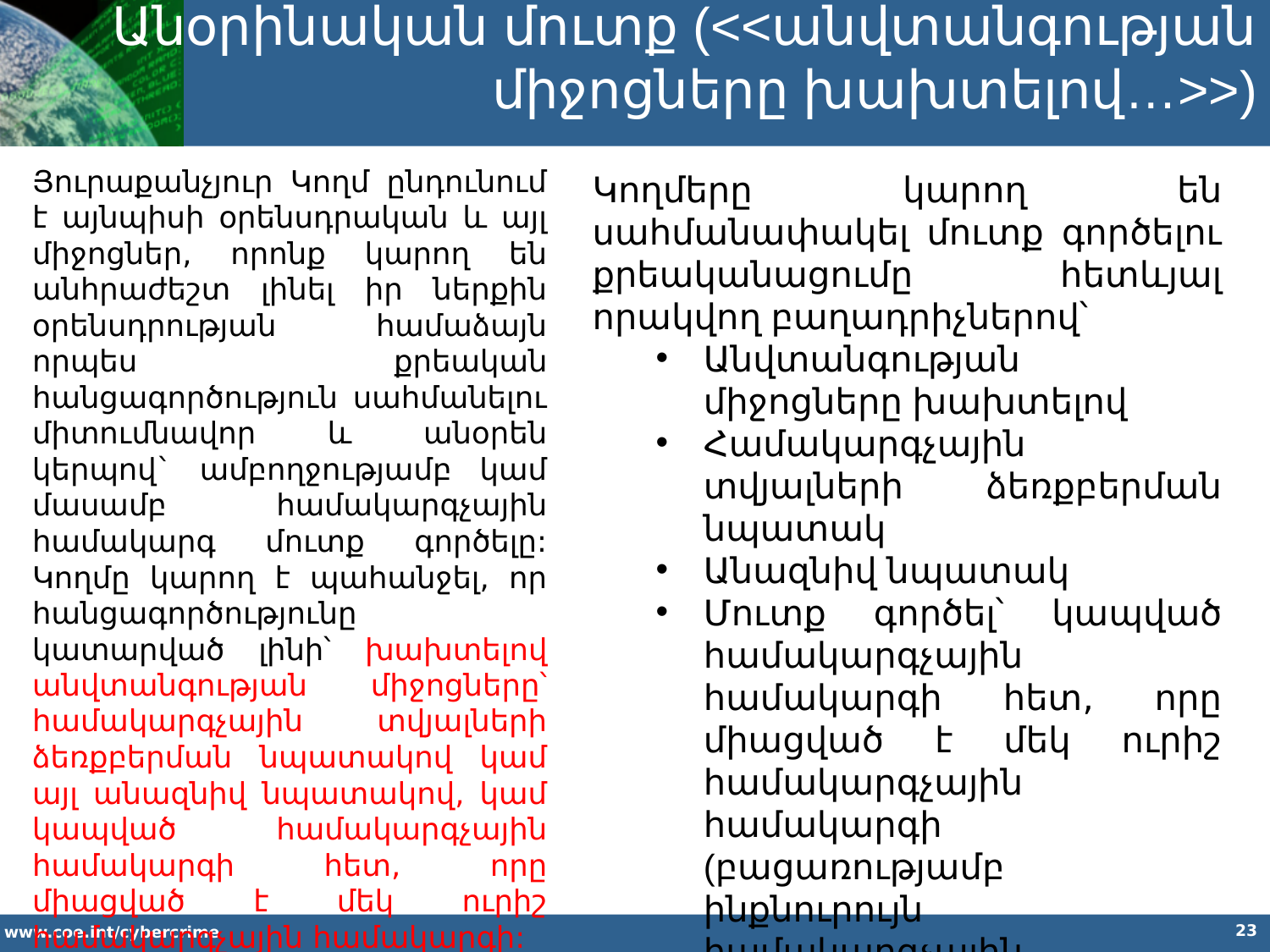

Անօրինական մուտք (<<անվտանգության միջոցները խախտելով…>>)
Յուրաքանչյուր Կողմ ընդունում է այնպիսի օրենսդրական և այլ միջոցներ, որոնք կարող են անհրաժեշտ լինել իր ներքին օրենսդրության համաձայն որպես քրեական հանցագործություն սահմանելու միտումնավոր և անօրեն կերպով` ամբողջությամբ կամ մասամբ համակարգչային համակարգ մուտք գործելը: Կողմը կարող է պահանջել, որ հանցագործությունը կատարված լինի՝ խախտելով անվտանգության միջոցները՝ համակարգչային տվյալների ձեռքբերման նպատակով կամ այլ անազնիվ նպատակով, կամ կապված համակարգչային համակարգի հետ, որը միացված է մեկ ուրիշ համակարգչային համակարգի:
Կողմերը կարող են սահմանափակել մուտք գործելու քրեականացումը հետևյալ որակվող բաղադրիչներով՝
Անվտանգության միջոցները խախտելով
Համակարգչային տվյալների ձեռքբերման նպատակ
Անազնիվ նպատակ
Մուտք գործել՝ կապված համակարգչային համակարգի հետ, որը միացված է մեկ ուրիշ համակարգչային համակարգի (բացառությամբ ինքնուրույն համակարգչային համակարգեր մուտք գործելը):